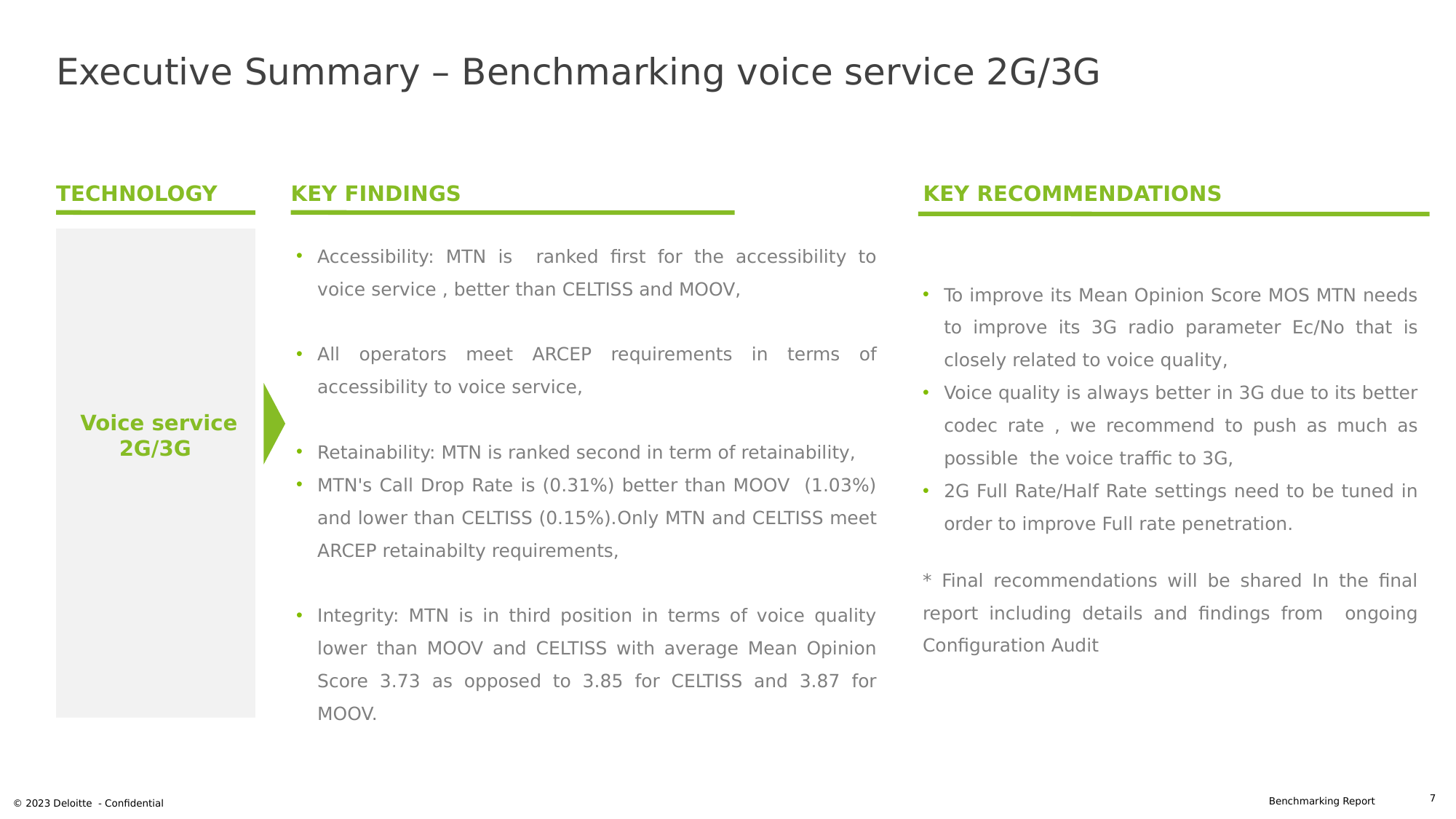

# Executive Summary – Benchmarking voice service 2G/3G
TECHNOLOGY

Accessibility: MTN is  ranked first for the accessibility to voice service , better than CELTISS and MOOV,

All operators meet ARCEP requirements in terms of accessibility to voice service,

Retainability: MTN is ranked second in term of retainability,
MTN's Call Drop Rate is (0.31%) better than MOOV  (1.03%) and lower than CELTISS (0.15%).Only MTN and CELTISS meet ARCEP retainabilty requirements,

Integrity: MTN is in third position in terms of voice quality lower than MOOV and CELTISS with average Mean Opinion Score 3.73 as opposed to 3.85 for CELTISS and 3.87 for MOOV.

KEY RECOMMENDATIONS
KEY FINDINGS
Voice service 2G/3G

To improve its Mean Opinion Score MOS MTN needs to improve its 3G radio parameter Ec/No that is closely related to voice quality,
Voice quality is always better in 3G due to its better codec rate , we recommend to push as much as possible  the voice traffic to 3G,
2G Full Rate/Half Rate settings need to be tuned in order to improve Full rate penetration.

* Final recommendations will be shared In the final report including details and findings from  ongoing Configuration Audit

7
© 2023 Deloitte  - Confidential